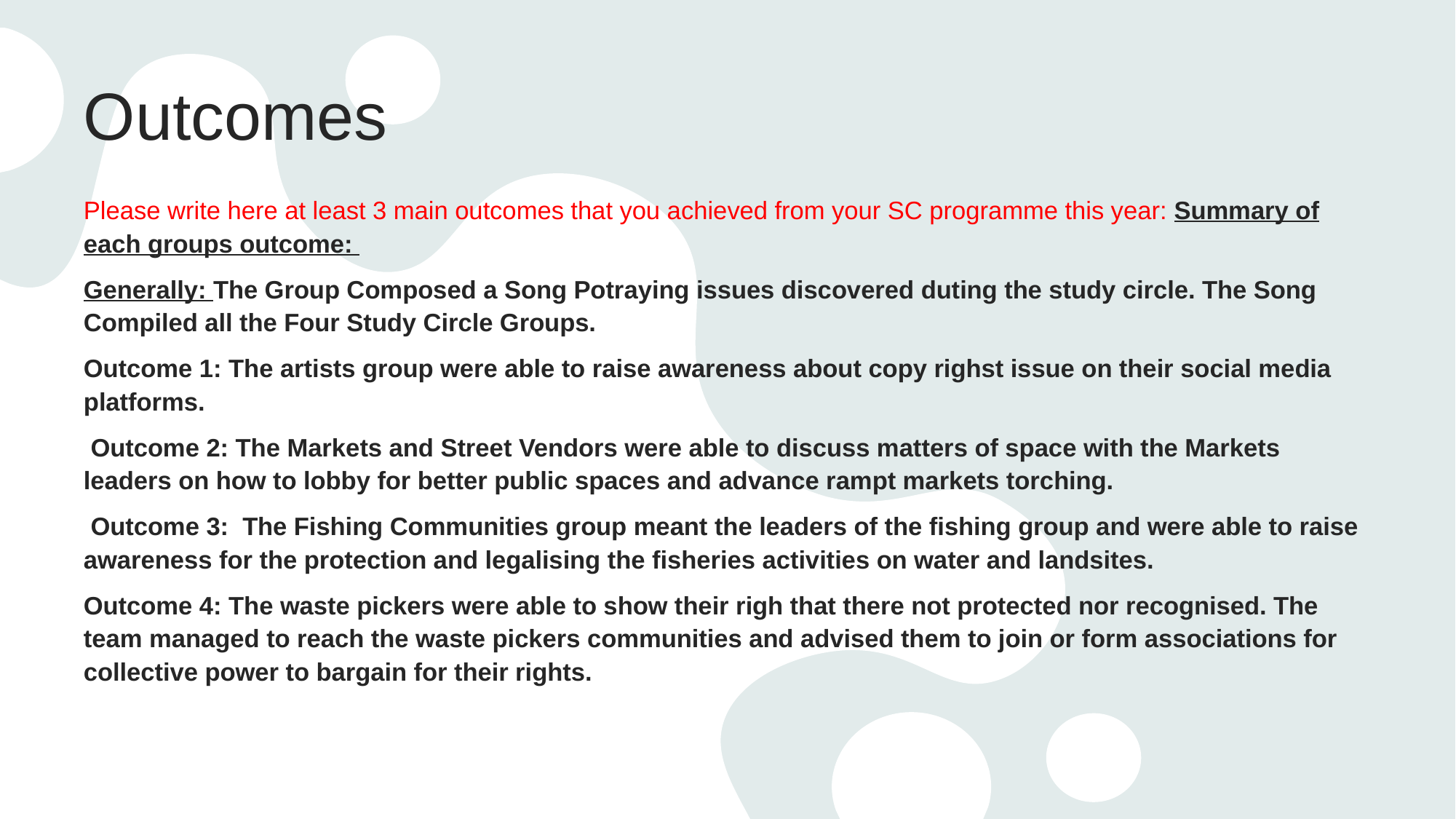

# Outcomes
Please write here at least 3 main outcomes that you achieved from your SC programme this year: Summary of each groups outcome:
Generally: The Group Composed a Song Potraying issues discovered duting the study circle. The Song Compiled all the Four Study Circle Groups.
Outcome 1: The artists group were able to raise awareness about copy righst issue on their social media platforms.
 Outcome 2: The Markets and Street Vendors were able to discuss matters of space with the Markets leaders on how to lobby for better public spaces and advance rampt markets torching.
 Outcome 3:  The Fishing Communities group meant the leaders of the fishing group and were able to raise awareness for the protection and legalising the fisheries activities on water and landsites.
Outcome 4: The waste pickers were able to show their righ that there not protected nor recognised. The team managed to reach the waste pickers communities and advised them to join or form associations for collective power to bargain for their rights.